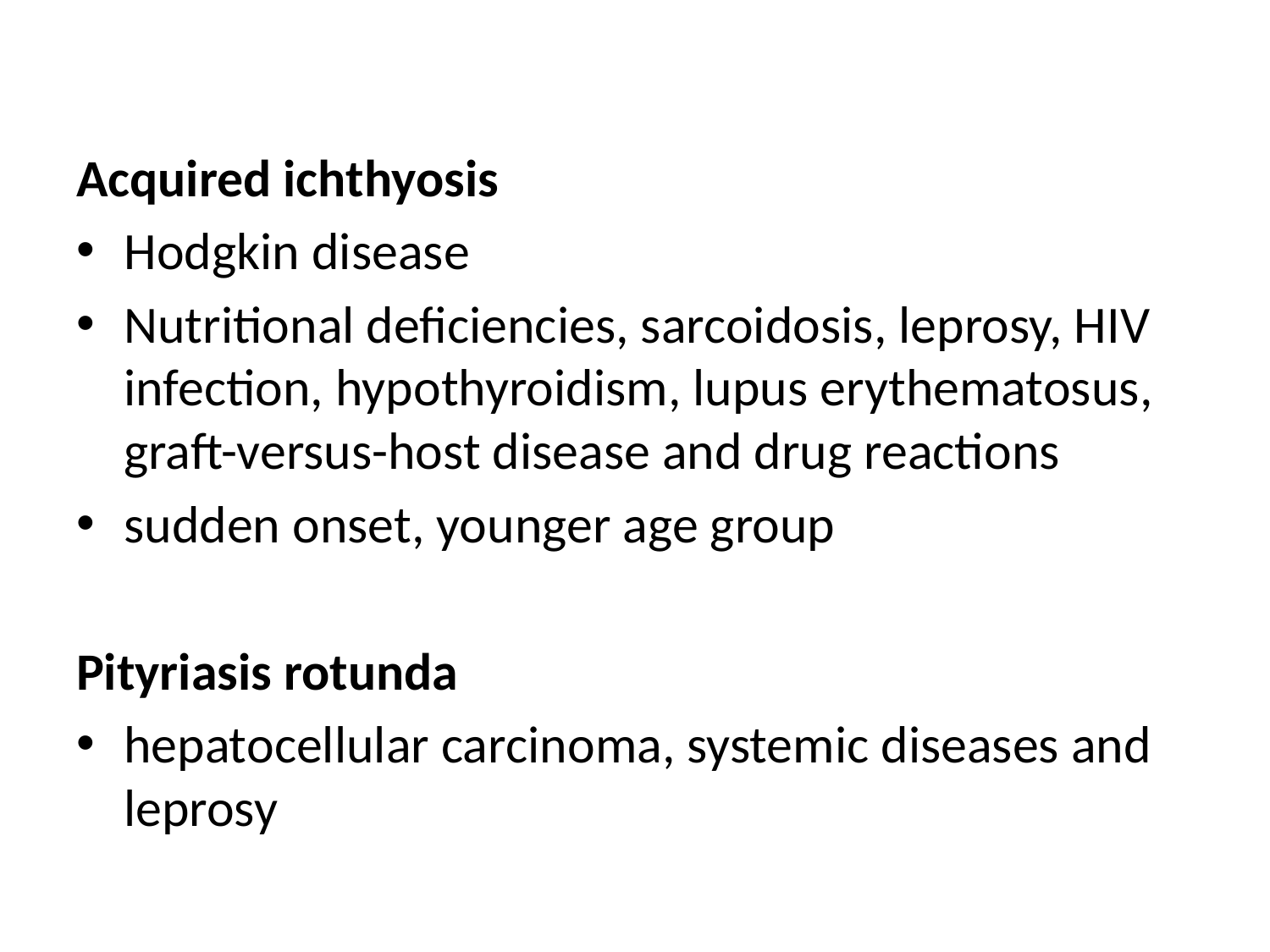

#
Acquired ichthyosis
Hodgkin disease
Nutritional deficiencies, sarcoidosis, leprosy, HIV infection, hypothyroidism, lupus erythematosus, graft-versus-host disease and drug reactions
sudden onset, younger age group

Pityriasis rotunda
hepatocellular carcinoma, systemic diseases and leprosy